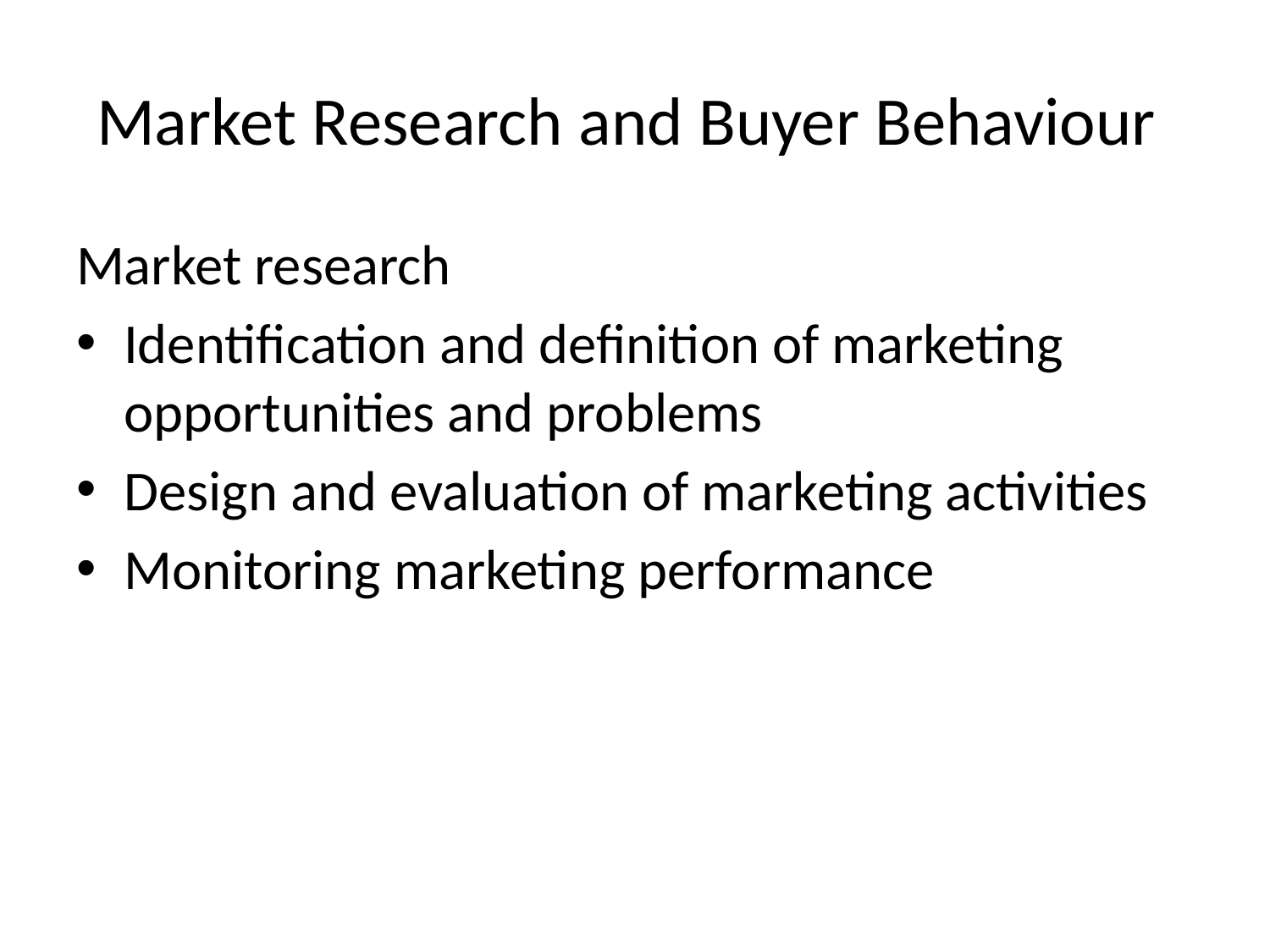

# Market Research and Buyer Behaviour
Market research
Identification and definition of marketing opportunities and problems
Design and evaluation of marketing activities
Monitoring marketing performance